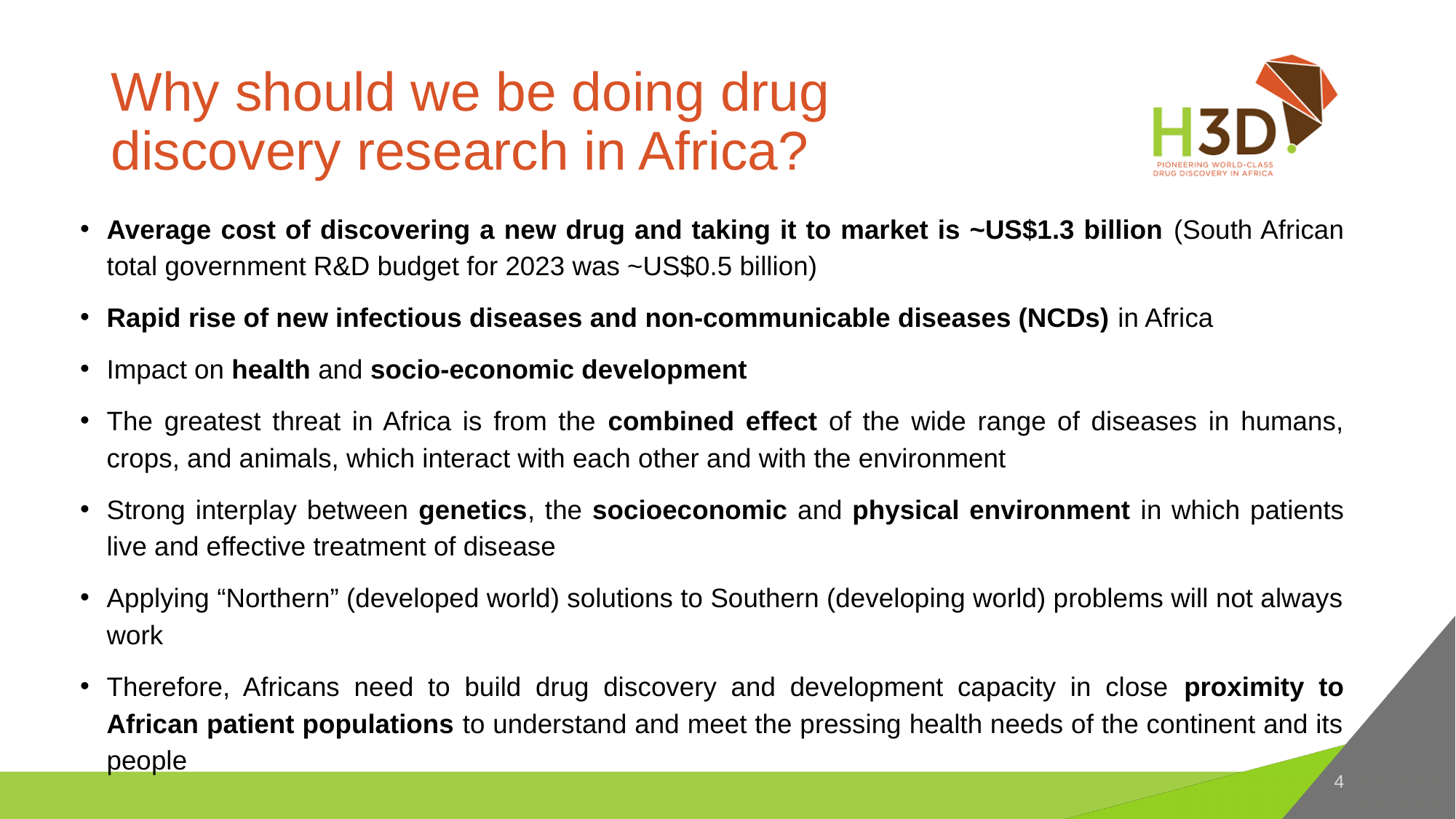

# Why should we be doing drug discovery research in Africa?
Average cost of discovering a new drug and taking it to market is ~US$1.3 billion (South African total government R&D budget for 2023 was ~US$0.5 billion)
Rapid rise of new infectious diseases and non-communicable diseases (NCDs) in Africa
Impact on health and socio-economic development
The greatest threat in Africa is from the combined effect of the wide range of diseases in humans, crops, and animals, which interact with each other and with the environment
Strong interplay between genetics, the socioeconomic and physical environment in which patients live and effective treatment of disease
Applying “Northern” (developed world) solutions to Southern (developing world) problems will not always work
Therefore, Africans need to build drug discovery and development capacity in close proximity to African patient populations to understand and meet the pressing health needs of the continent and its people
4